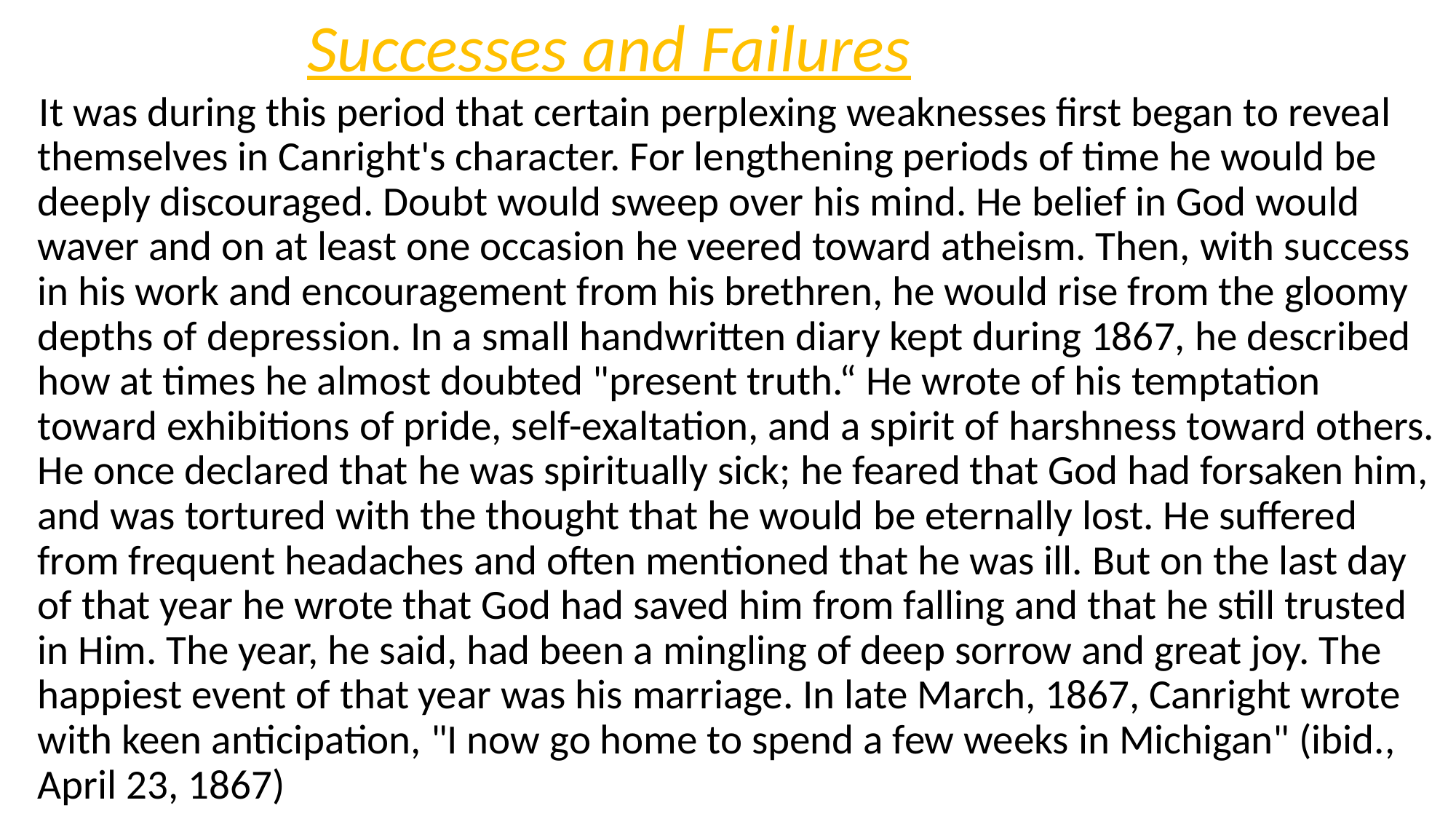

# Successes and Failures
   It was during this period that certain perplexing weaknesses first began to reveal themselves in Canright's character. For lengthening periods of time he would be deeply discouraged. Doubt would sweep over his mind. He belief in God would waver and on at least one occasion he veered toward atheism. Then, with success in his work and encouragement from his brethren, he would rise from the gloomy depths of depression. In a small handwritten diary kept during 1867, he described how at times he almost doubted "present truth.“ He wrote of his temptation toward exhibitions of pride, self-exaltation, and a spirit of harshness toward others. He once declared that he was spiritually sick; he feared that God had forsaken him, and was tortured with the thought that he would be eternally lost. He suffered from frequent headaches and often mentioned that he was ill. But on the last day of that year he wrote that God had saved him from falling and that he still trusted in Him. The year, he said, had been a mingling of deep sorrow and great joy. The happiest event of that year was his marriage. In late March, 1867, Canright wrote with keen anticipation, "I now go home to spend a few weeks in Michigan" (ibid., April 23, 1867)